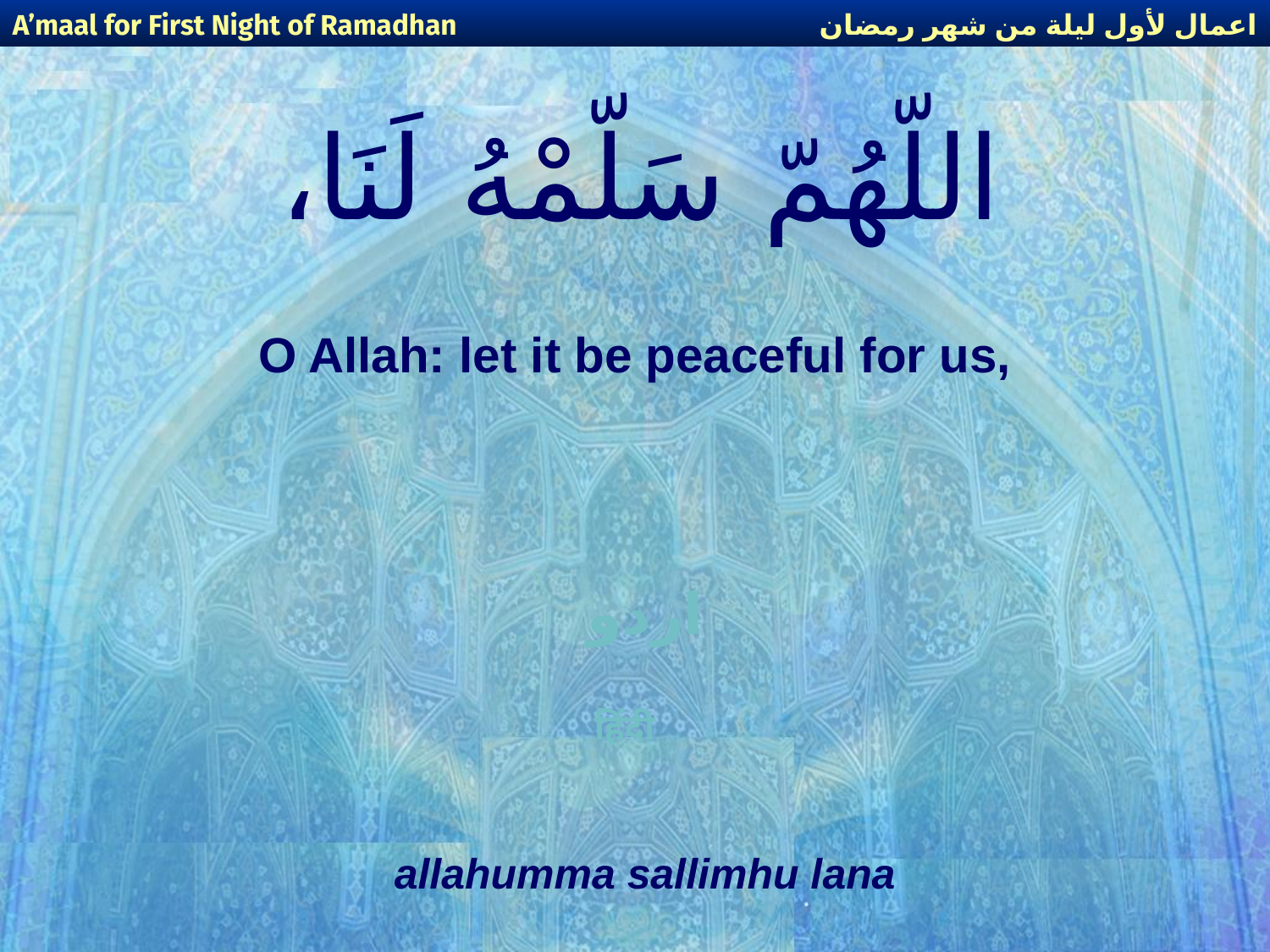

اعمال لأول ليلة من شهر رمضان
A’maal for First Night of Ramadhan
# اللّهُمّ سَلّمْهُ لَنَا،
O Allah: let it be peaceful for us,
اردو
हिंदी
allahumma sallimhu lana